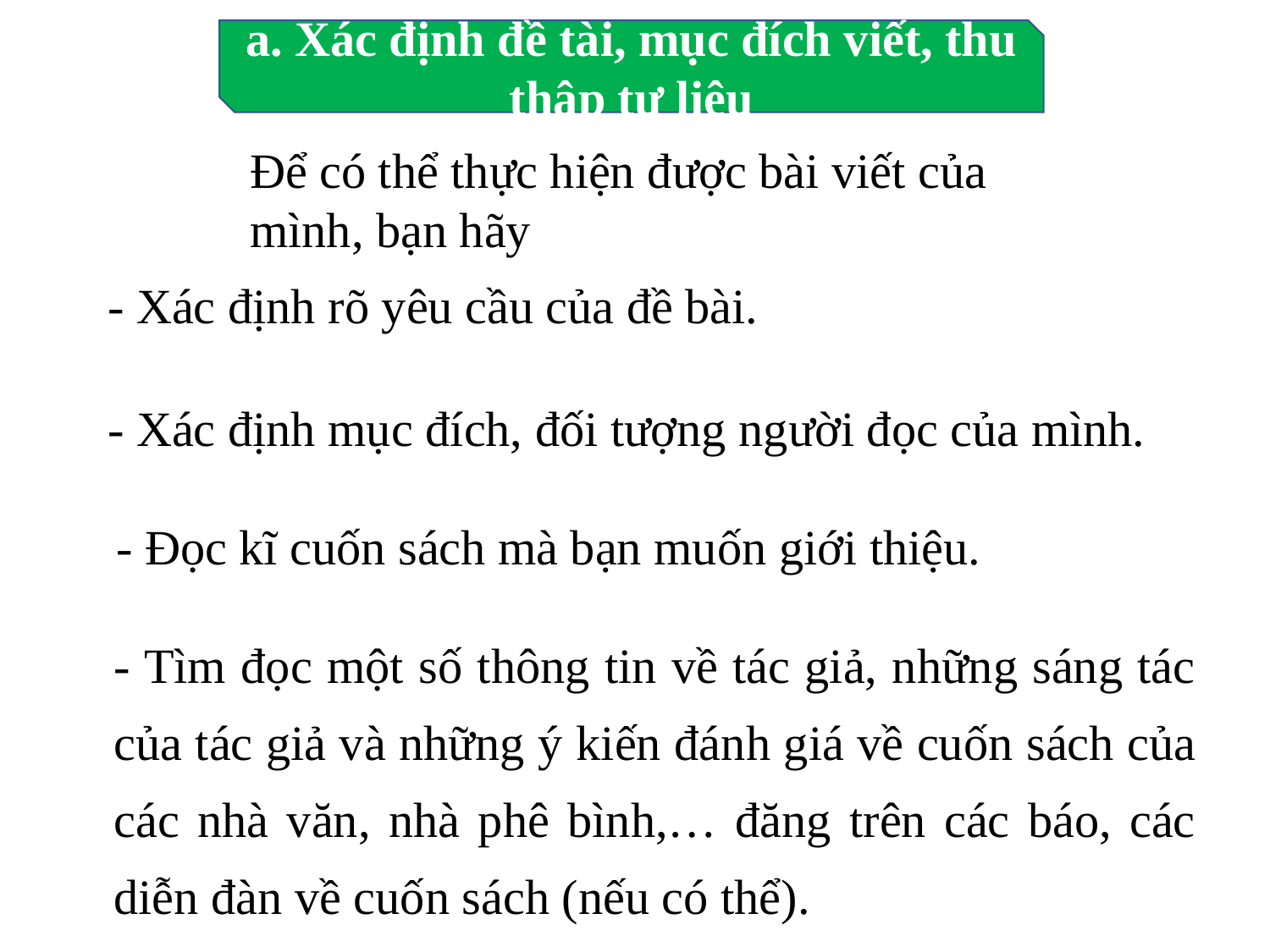

a. Xác định đề tài, mục đích viết, thu thập tư liệu
Để có thể thực hiện được bài viết của mình, bạn hãy
- Xác định rõ yêu cầu của đề bài.
- Xác định mục đích, đối tượng người đọc của mình.
- Đọc kĩ cuốn sách mà bạn muốn giới thiệu.
- Tìm đọc một số thông tin về tác giả, những sáng tác của tác giả và những ý kiến đánh giá về cuốn sách của các nhà văn, nhà phê bình,… đăng trên các báo, các diễn đàn về cuốn sách (nếu có thể).